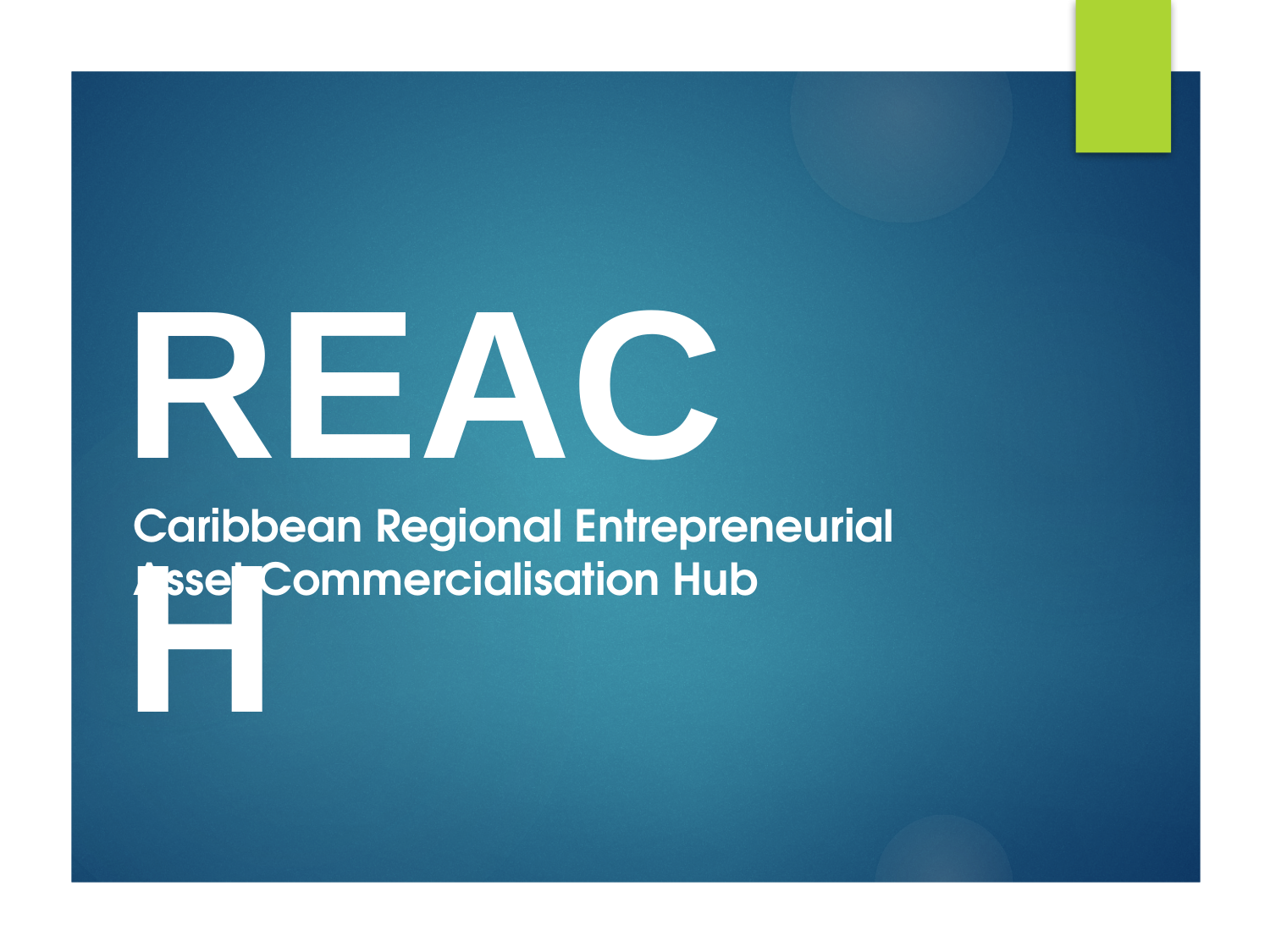

REACH
# Caribbean Regional Entrepreneurial Asset Commercialisation Hub